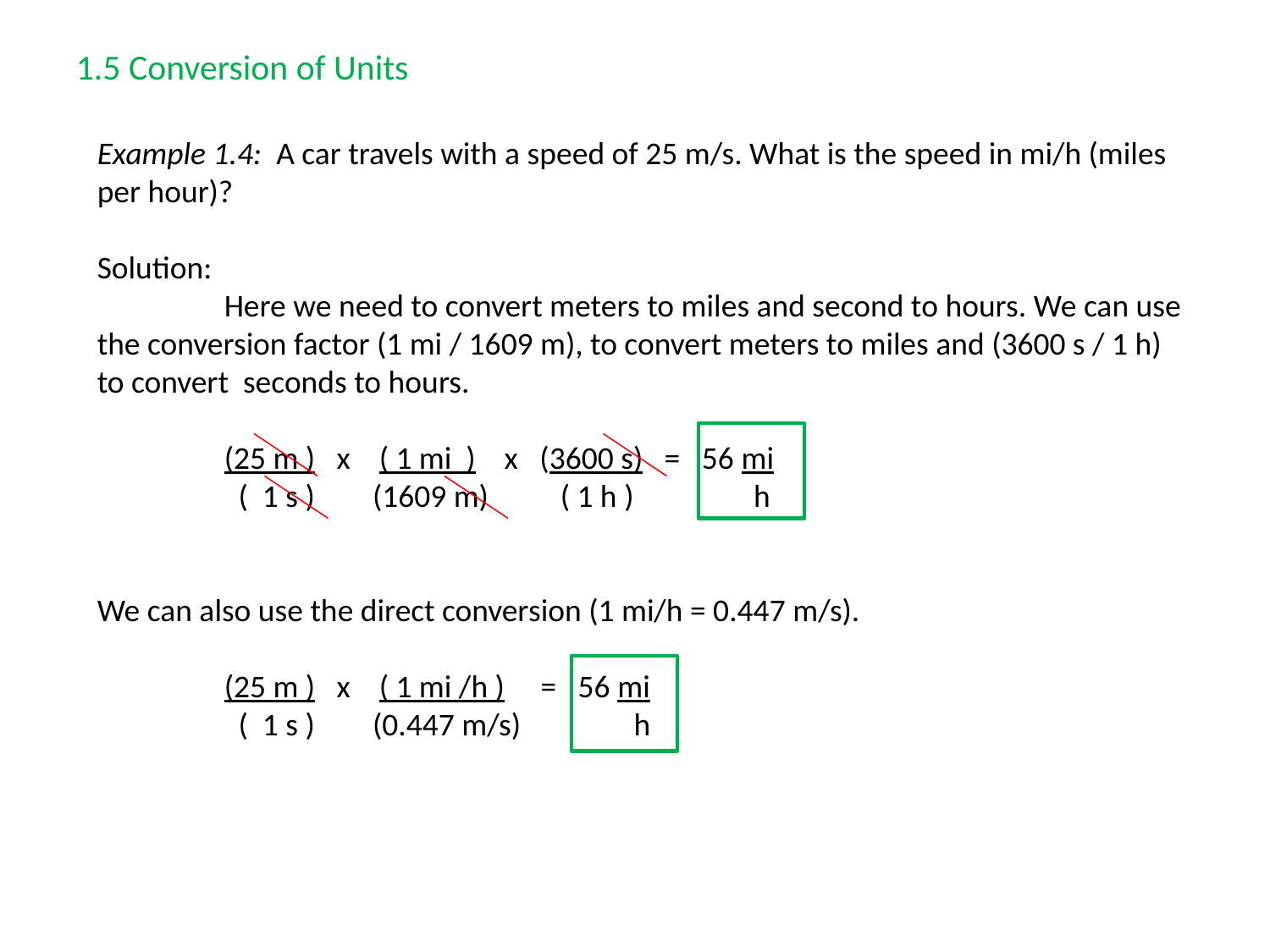

1.5 Conversion of Units

Example 1.4:  A car travels with a speed of 25 m/s. What is the speed in mi/h (miles per hour)?

Solution:
	Here we need to convert meters to miles and second to hours. We can use the conversion factor (1 mi / 1609 m), to convert meters to miles and (3600 s / 1 h) to convert  seconds to hours.

	(25 m )   x    ( 1 mi  )    x   (3600 s)   =   56 mi
	  (  1 s )	   (1609 m)          ( 1 h )	   h

We can also use the direct conversion (1 mi/h = 0.447 m/s).

	(25 m )   x    ( 1 mi /h )     =   56 mi
	  (  1 s )	   (0.447 m/s) 	    h